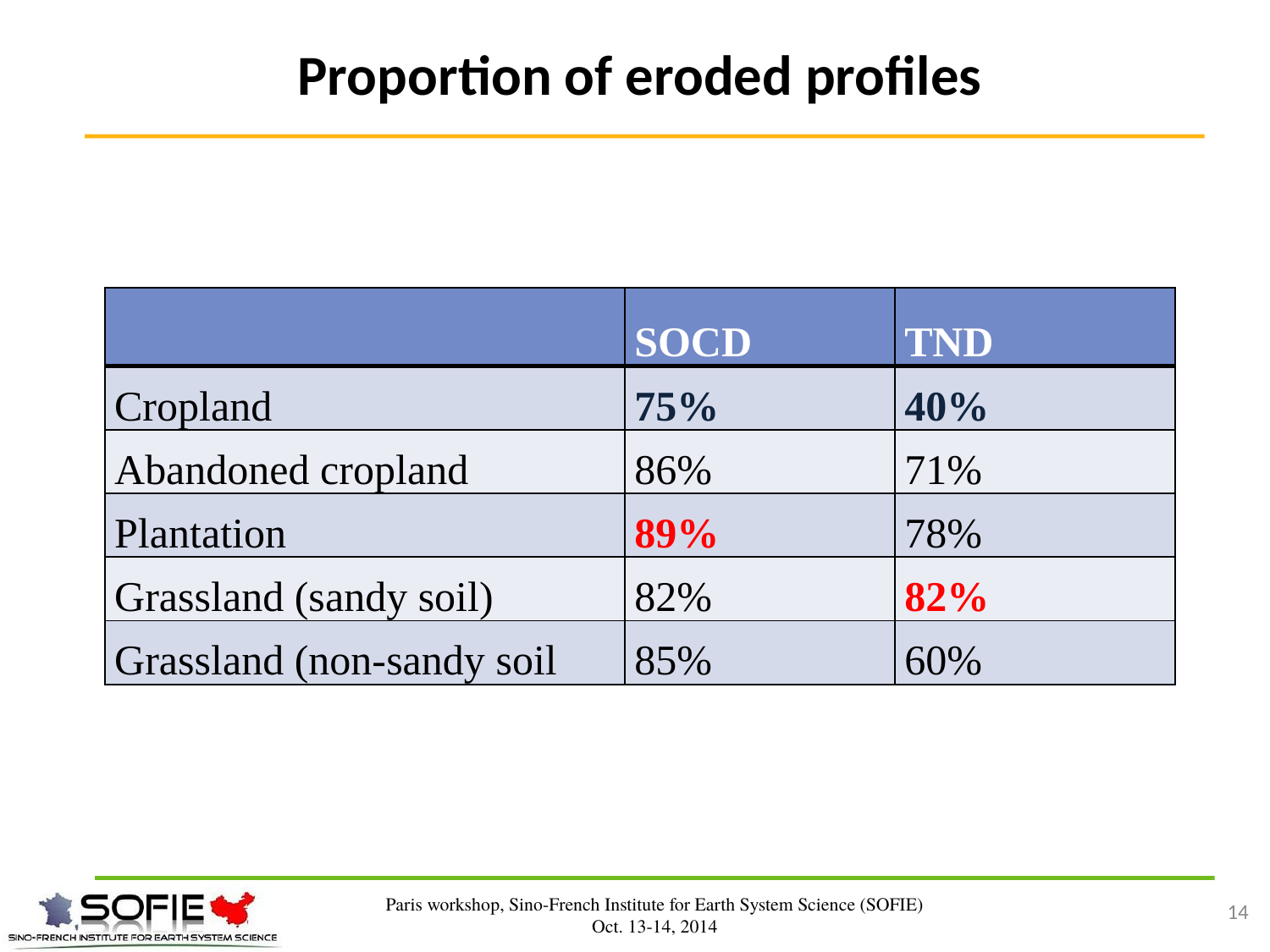

# Proportion of eroded profiles
|  | SOCD | TND |
| --- | --- | --- |
| Cropland | 75% | 40% |
| Abandoned cropland | 86% | 71% |
| Plantation | 89% | 78% |
| Grassland (sandy soil) | 82% | 82% |
| Grassland (non-sandy soil | 85% | 60% |
Paris workshop, Sino-French Institute for Earth System Science (SOFIE)
Oct. 13-14, 2014